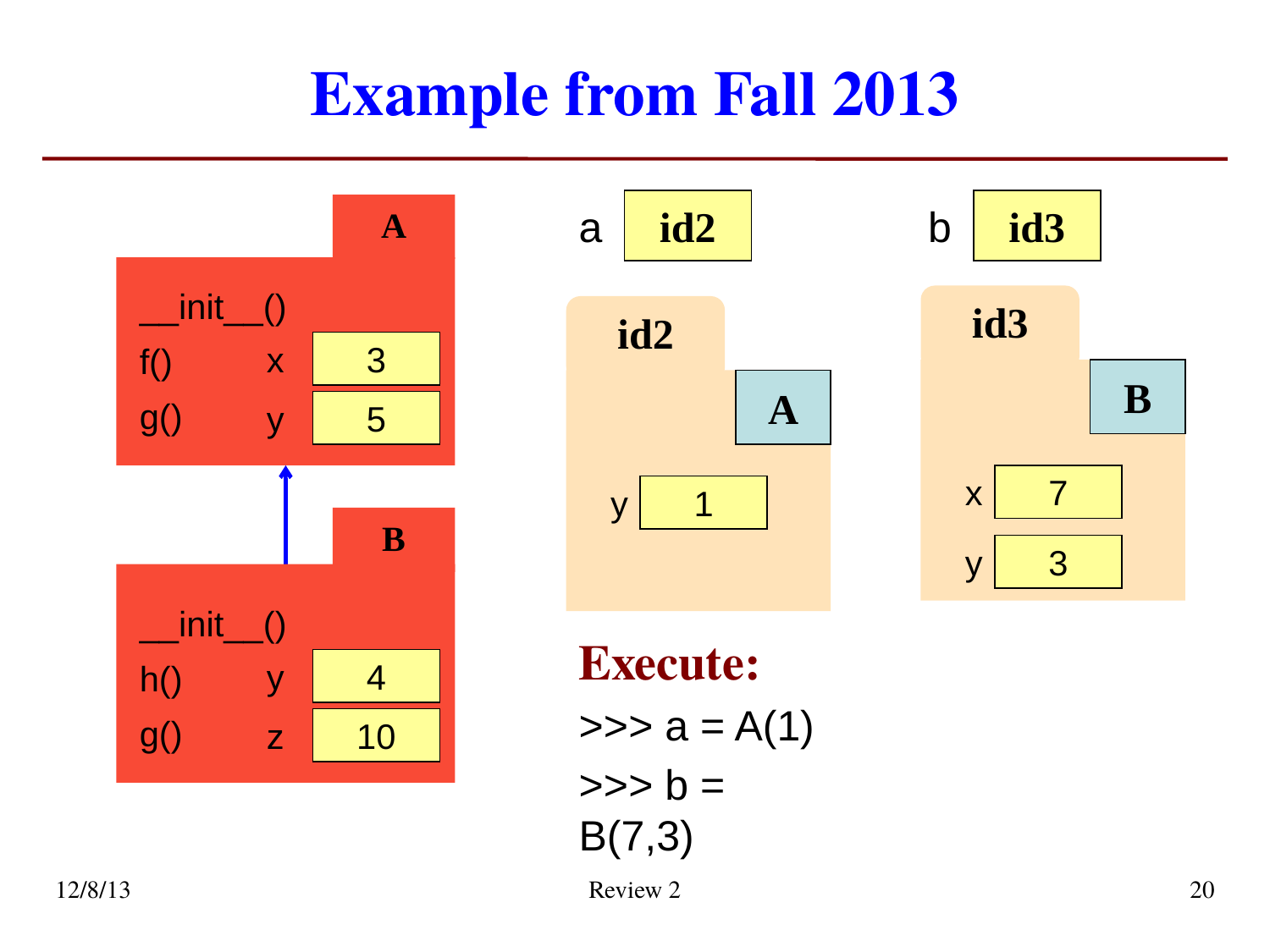

# Example from Fall 2013
a
id2
b
id3
A

__init__()
f()
g()
id3
id2
x
3

B

A
y
5
x
7
y
1
B
y
3

__init__()
h()
g()
Execute:
>>> a = A(1)
>>> b = B(7,3)
y
4
z
10
12/8/13
Review 2
20